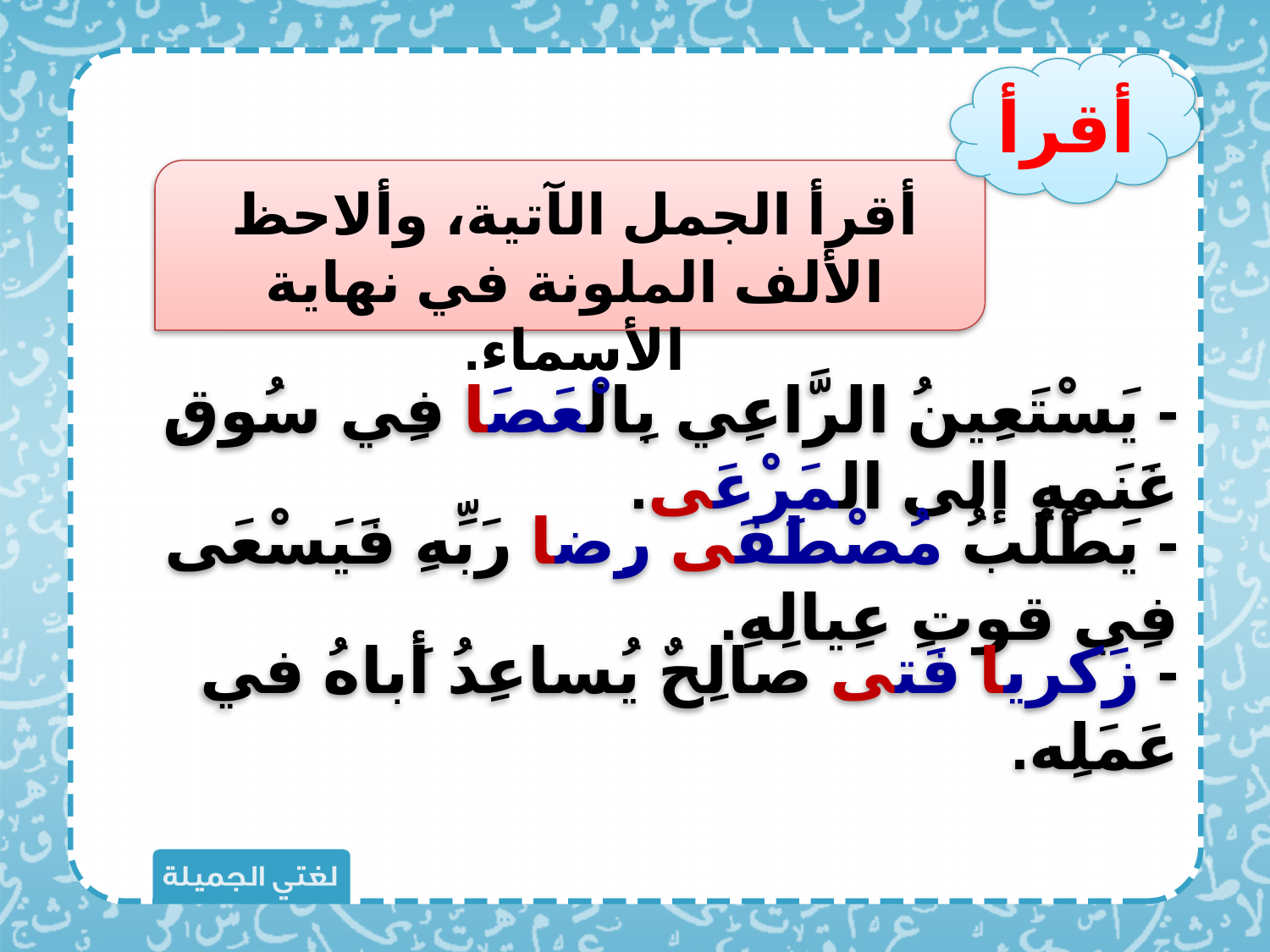

أقرأ

أقرأ الجمل الآتية، وألاحظ الألف الملونة في نهاية الأسماء.
- يَسْتَعِينُ الرَّاعِي بِالْعَصَا فِي سُوقِ غَنَمِهِ إلى المَرْعَى.
- يَطْلُبُ مُصْطَفَى رِضا رَبِّهِ فَيَسْعَى فِي قوتِ عِيالِهِ.
- زَكريا فَتى صالِحٌ يُساعِدُ أَباهُ في عَمَلِه.